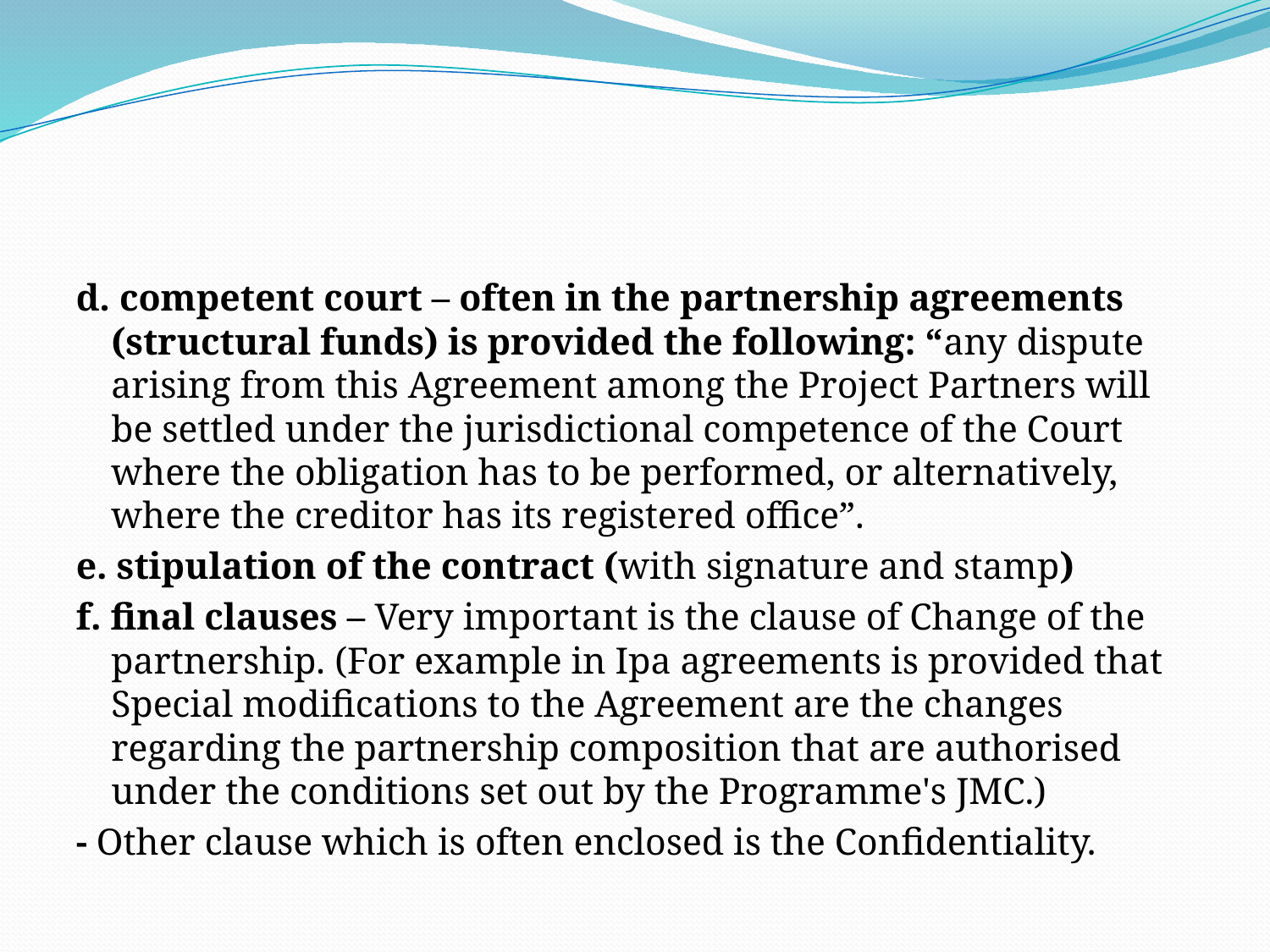

d. competent court – often in the partnership agreements (structural funds) is provided the following: “any dispute arising from this Agreement among the Project Partners will be settled under the jurisdictional competence of the Court where the obligation has to be performed, or alternatively, where the creditor has its registered office”.
e. stipulation of the contract (with signature and stamp)
f. final clauses – Very important is the clause of Change of the partnership. (For example in Ipa agreements is provided that Special modifications to the Agreement are the changes regarding the partnership composition that are authorised under the conditions set out by the Programme's JMC.)
- Other clause which is often enclosed is the Confidentiality.